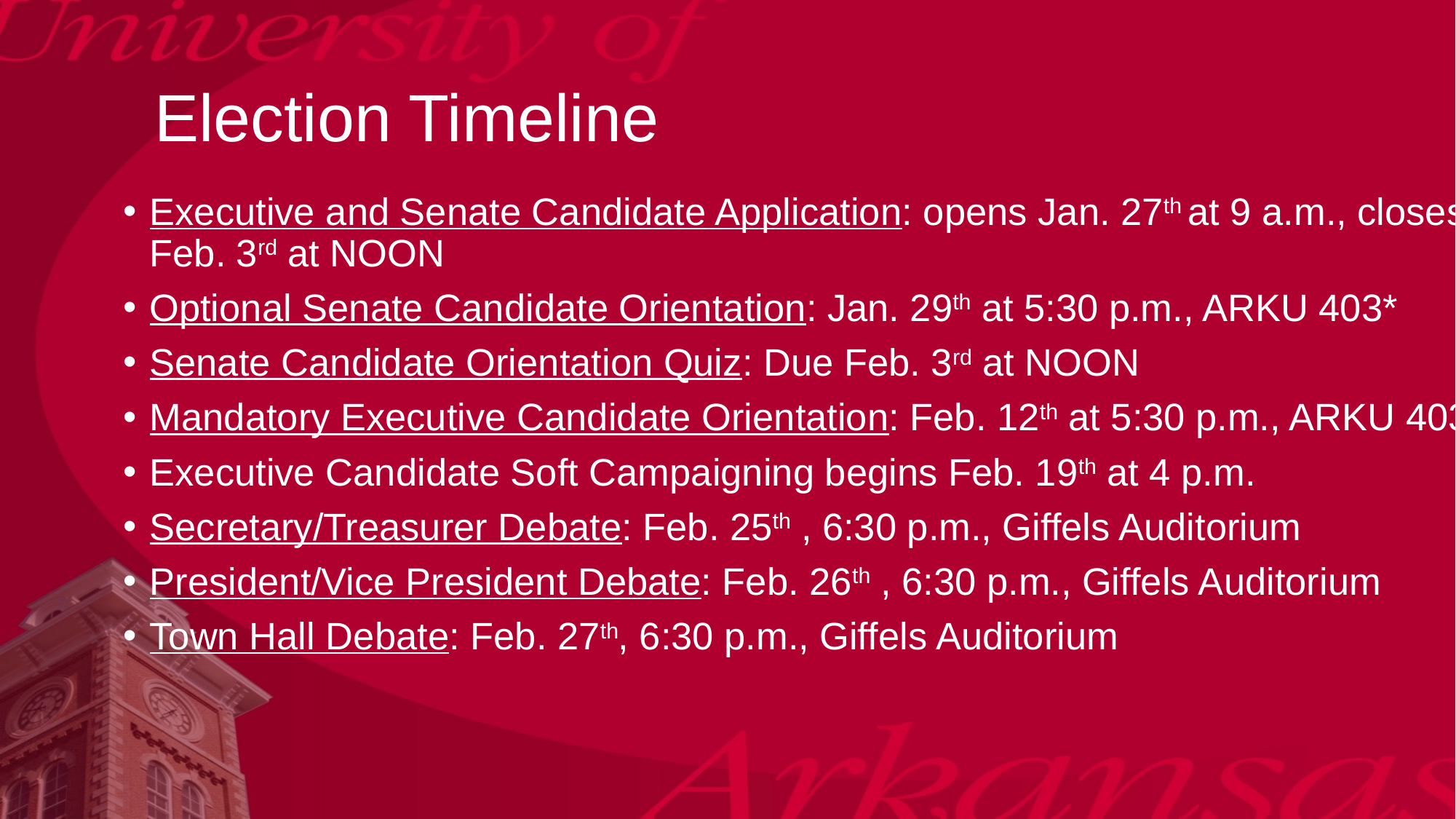

# Election Timeline
Executive and Senate Candidate Application: opens Jan. 27th at 9 a.m., closes Feb. 3rd at NOON
Optional Senate Candidate Orientation: Jan. 29th at 5:30 p.m., ARKU 403*
Senate Candidate Orientation Quiz: Due Feb. 3rd at NOON
Mandatory Executive Candidate Orientation: Feb. 12th at 5:30 p.m., ARKU 403
Executive Candidate Soft Campaigning begins Feb. 19th at 4 p.m.
Secretary/Treasurer Debate: Feb. 25th , 6:30 p.m., Giffels Auditorium
President/Vice President Debate: Feb. 26th , 6:30 p.m., Giffels Auditorium
Town Hall Debate: Feb. 27th, 6:30 p.m., Giffels Auditorium